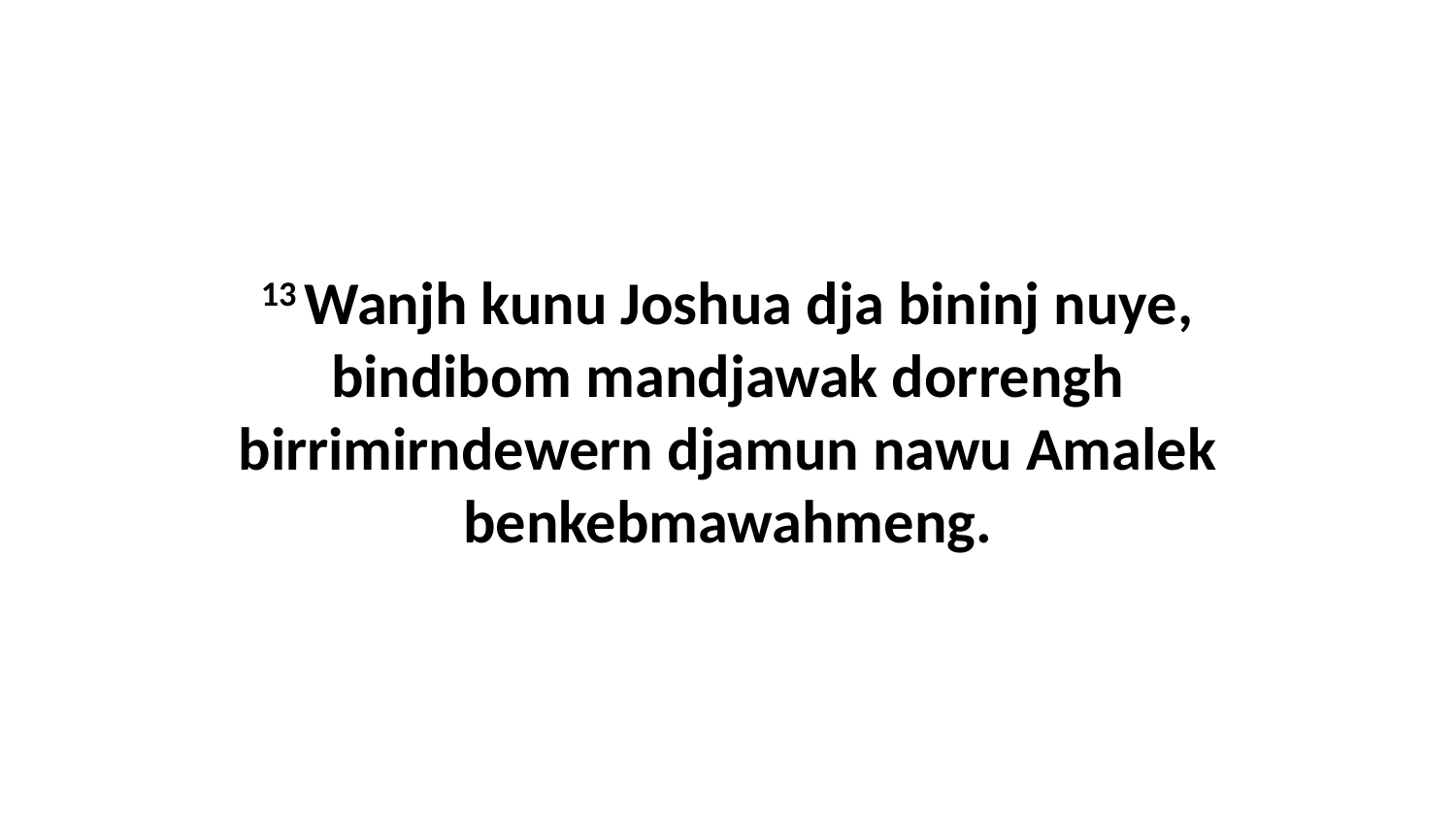

13 Wanjh kunu Joshua dja bininj nuye, bindibom mandjawak dorrengh birrimirndewern djamun nawu Amalek benkebmawahmeng.